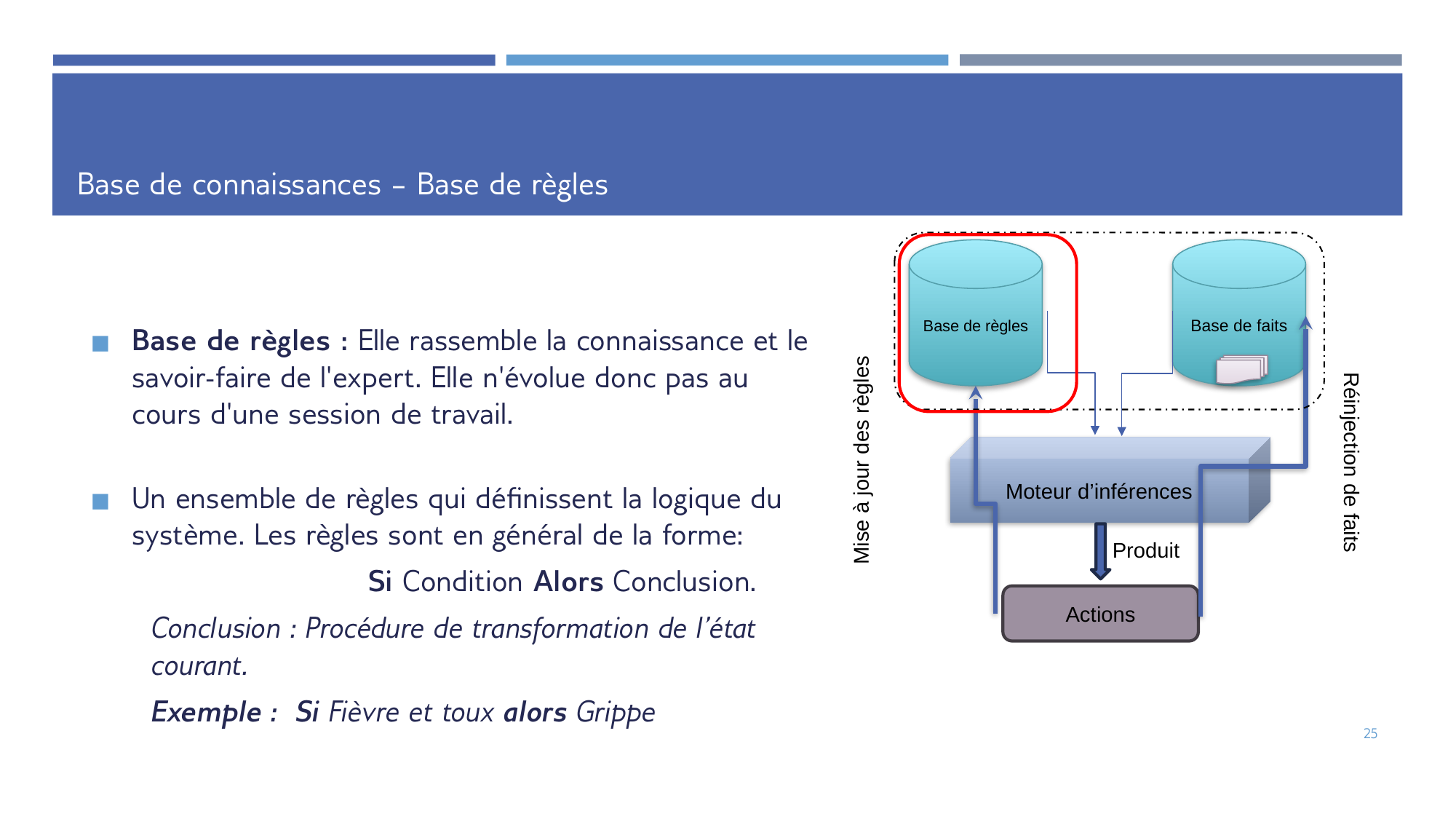

# Base de connaissances – Base de règles

Base de règles
Base de faits

Base de règles : Elle rassemble la connaissance et le savoir-faire de l'expert. Elle n'évolue donc pas au cours d'une session de travail.

Un ensemble de règles qui définissent la logique du système. Les règles sont en général de la forme:
		Si Condition Alors Conclusion.
Conclusion : Procédure de transformation de l’état courant.
Exemple :  Si Fièvre et toux alors Grippe

Mise à jour des règles
Moteur d’inférences
Réinjection de faits

Produit
Actions
25